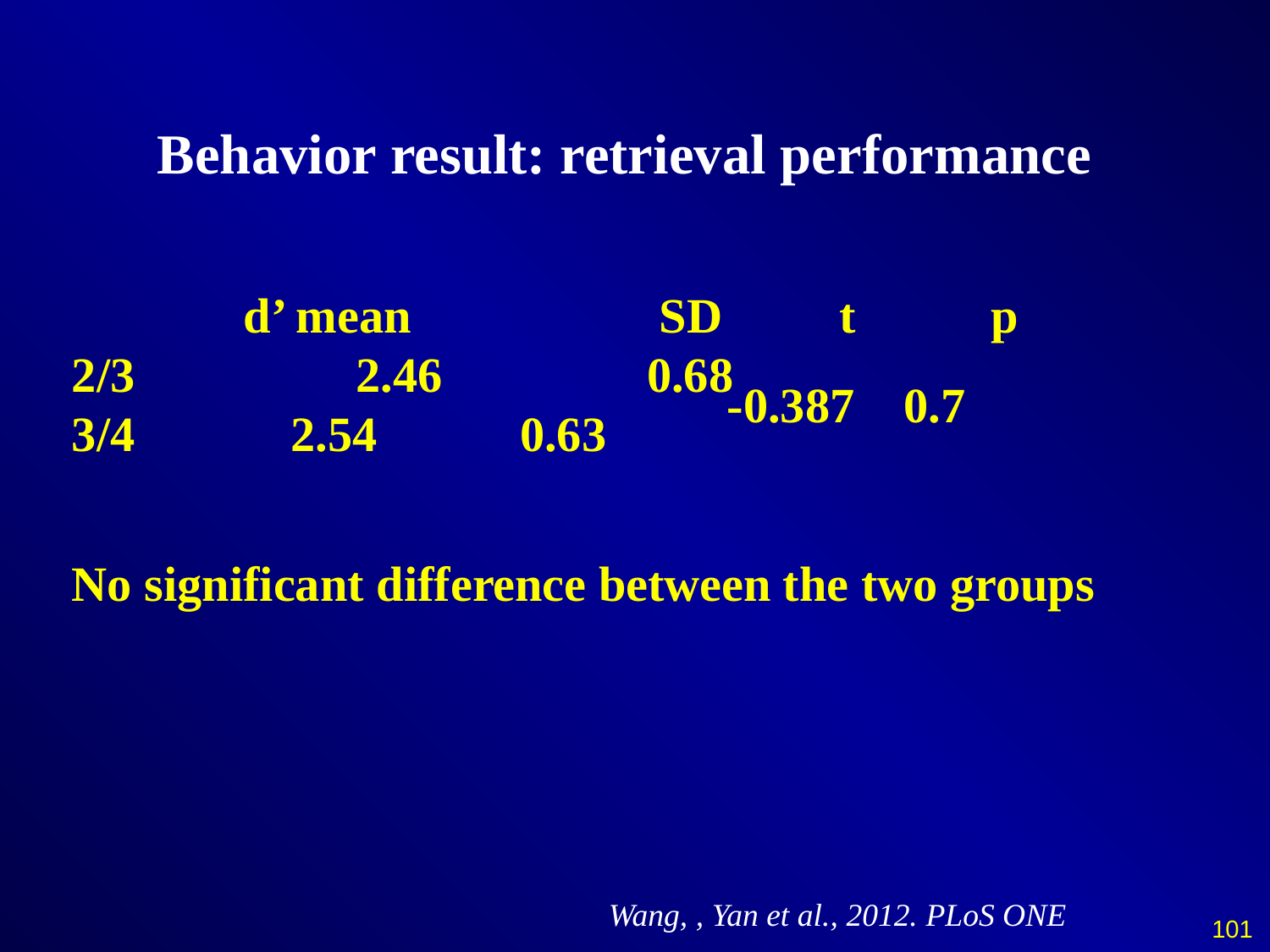

Behavior result: retrieval performance
              d’ mean   	           SD	     t           p
2/3 	       2.46	          0.68
3/4	            2.54	          0.63
-0.387    0.7
No significant difference between the two groups
Wang, , Yan et al., 2012. PLoS ONE
101